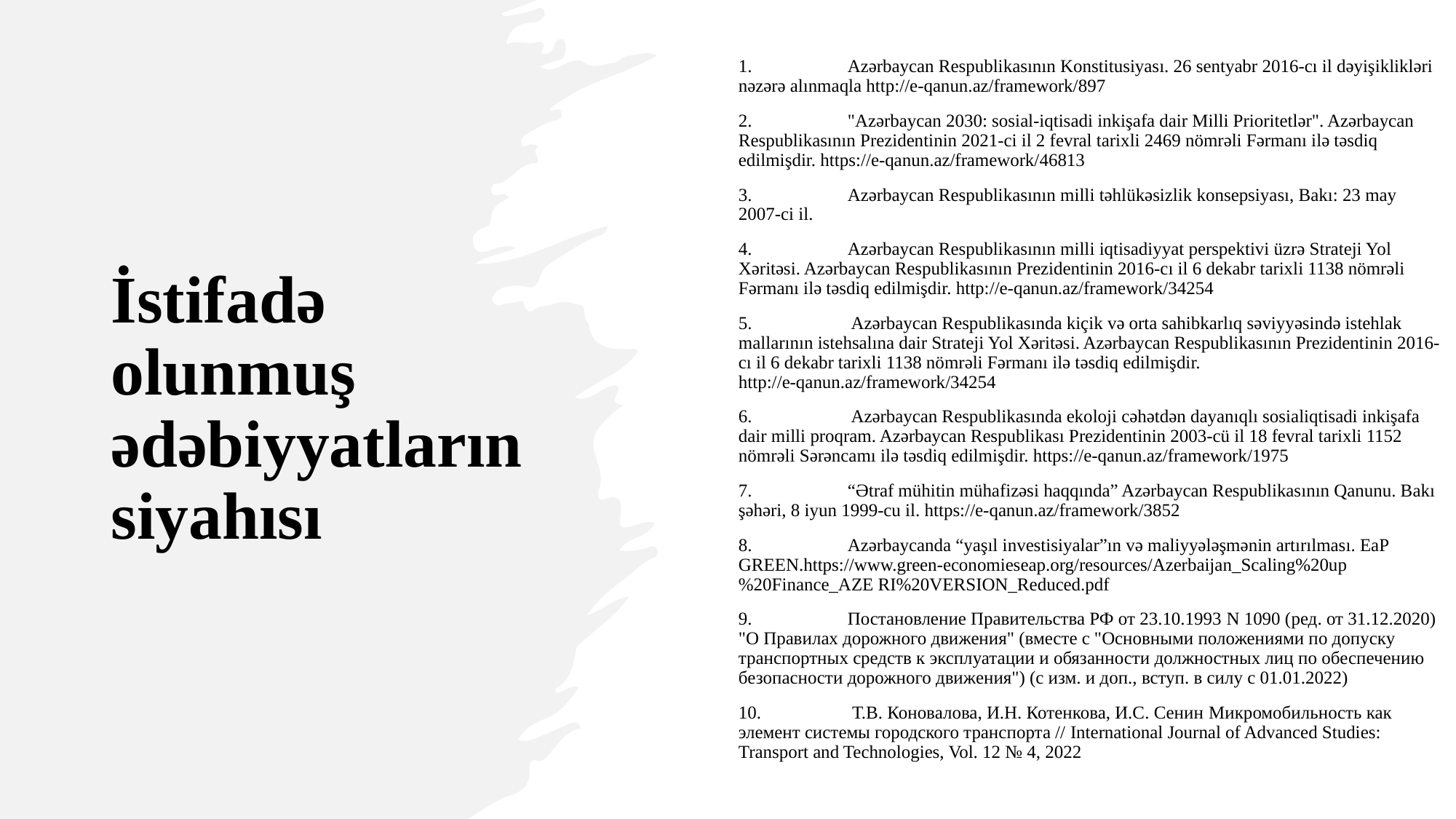

1.	Azərbaycan Respublikasının Konstitusiyası. 26 sentyabr 2016-cı il dəyişiklikləri nəzərə alınmaqla http://e-qanun.az/framework/897
2.	"Azərbaycan 2030: sosial-iqtisadi inkişafa dair Milli Prioritetlər". Azərbaycan Respublikasının Prezidentinin 2021-ci il 2 fevral tarixli 2469 nömrəli Fərmanı ilə təsdiq edilmişdir. https://e-qanun.az/framework/46813
3.	Azərbaycan Respublikasının milli təhlükəsizlik konsepsiyası, Bakı: 23 may 2007-ci il.
4.	Azərbaycan Respublikasının milli iqtisadiyyat perspektivi üzrə Strateji Yol Xəritəsi. Azərbaycan Respublikasının Prezidentinin 2016-cı il 6 dekabr tarixli 1138 nömrəli Fərmanı ilə təsdiq edilmişdir. http://e-qanun.az/framework/34254
5.	 Azərbaycan Respublikasında kiçik və orta sahibkarlıq səviyyəsində istehlak mallarının istehsalına dair Strateji Yol Xəritəsi. Azərbaycan Respublikasının Prezidentinin 2016-cı il 6 dekabr tarixli 1138 nömrəli Fərmanı ilə təsdiq edilmişdir. http://e-qanun.az/framework/34254
6.	 Azərbaycan Respublikasında ekoloji cəhətdən dayanıqlı sosialiqtisadi inkişafa dair milli proqram. Azərbaycan Respublikası Prezidentinin 2003-cü il 18 fevral tarixli 1152 nömrəli Sərəncamı ilə təsdiq edilmişdir. https://e-qanun.az/framework/1975
7.	“Ətraf mühitin mühafizəsi haqqında” Azərbaycan Respublikasının Qanunu. Bakı şəhəri, 8 iyun 1999-cu il. https://e-qanun.az/framework/3852
8.	Azərbaycanda “yaşıl investisiyalar”ın və maliyyələşmənin artırılması. EaP GREEN.https://www.green-economieseap.org/resources/Azerbaijan_Scaling%20up%20Finance_AZE RI%20VERSION_Reduced.pdf
9.	Постановление Правительства РФ от 23.10.1993 N 1090 (ред. от 31.12.2020) "О Правилах дорожного движения" (вместе с "Основными положениями по допуску транспортных средств к эксплуатации и обязанности должностных лиц по обеспечению безопасности дорожного движения") (с изм. и доп., вступ. в силу с 01.01.2022)
10.	 Т.В. Коновалова, И.Н. Котенкова, И.С. Сенин Mикромобильность как элемент системы городского транспорта // International Journal of Advanced Studies: Transport and Technologies, Vol. 12 № 4, 2022
# İstifadə olunmuş ədəbiyyatların siyahısı